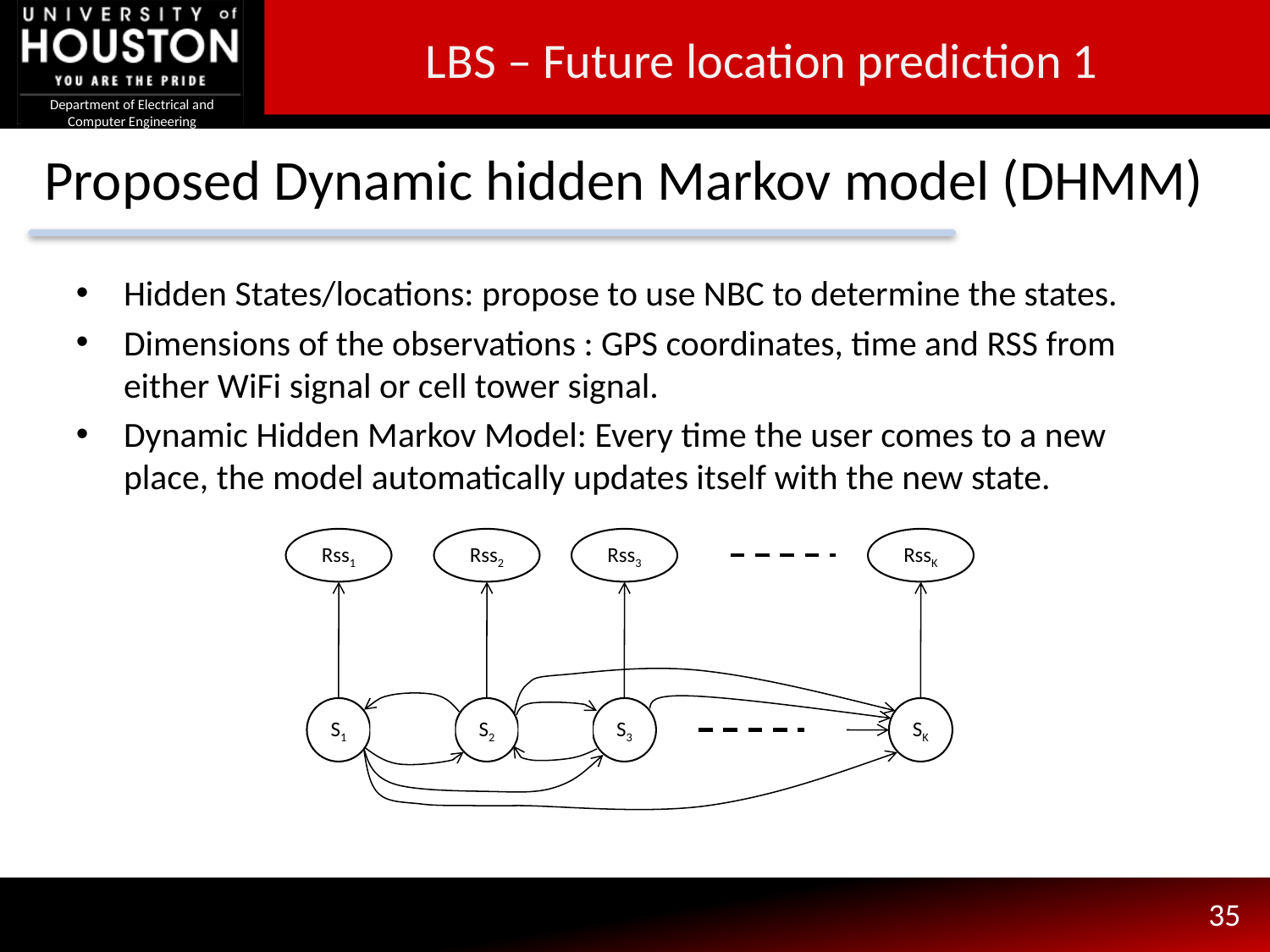

LBS – Future location prediction 1
# Proposed Dynamic hidden Markov model (DHMM)
Hidden States/locations: propose to use NBC to determine the states.
Dimensions of the observations : GPS coordinates, time and RSS from either WiFi signal or cell tower signal.
Dynamic Hidden Markov Model: Every time the user comes to a new place, the model automatically updates itself with the new state.

Rss1
Rss2
Rss3
RssK

S1
S2
S3
SK

35